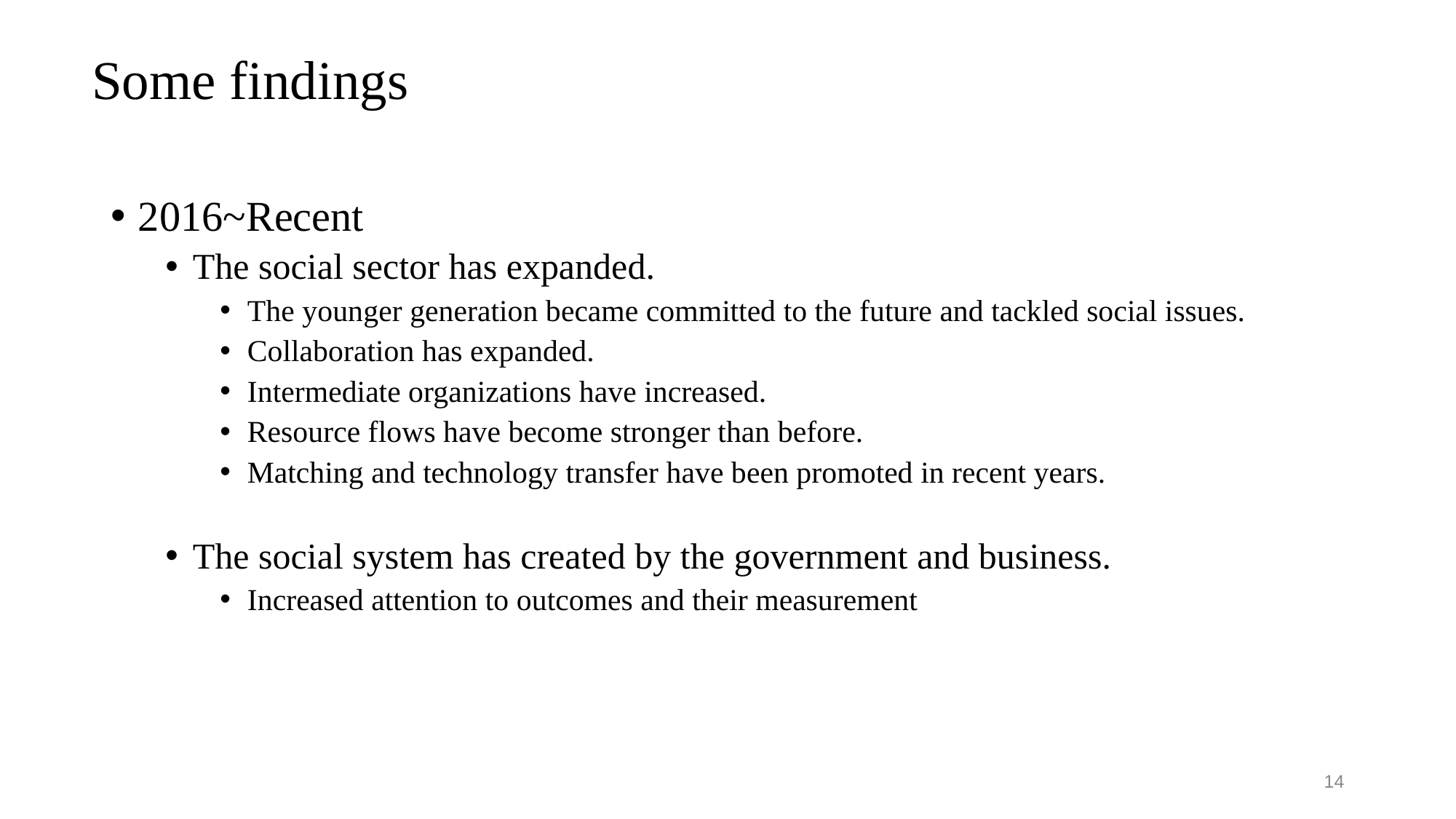

# Some findings
2016~Recent
The social sector has expanded.
The younger generation became committed to the future and tackled social issues.
Collaboration has expanded.
Intermediate organizations have increased.
Resource flows have become stronger than before.
Matching and technology transfer have been promoted in recent years.

The social system has created by the government and business.
Increased attention to outcomes and their measurement

14